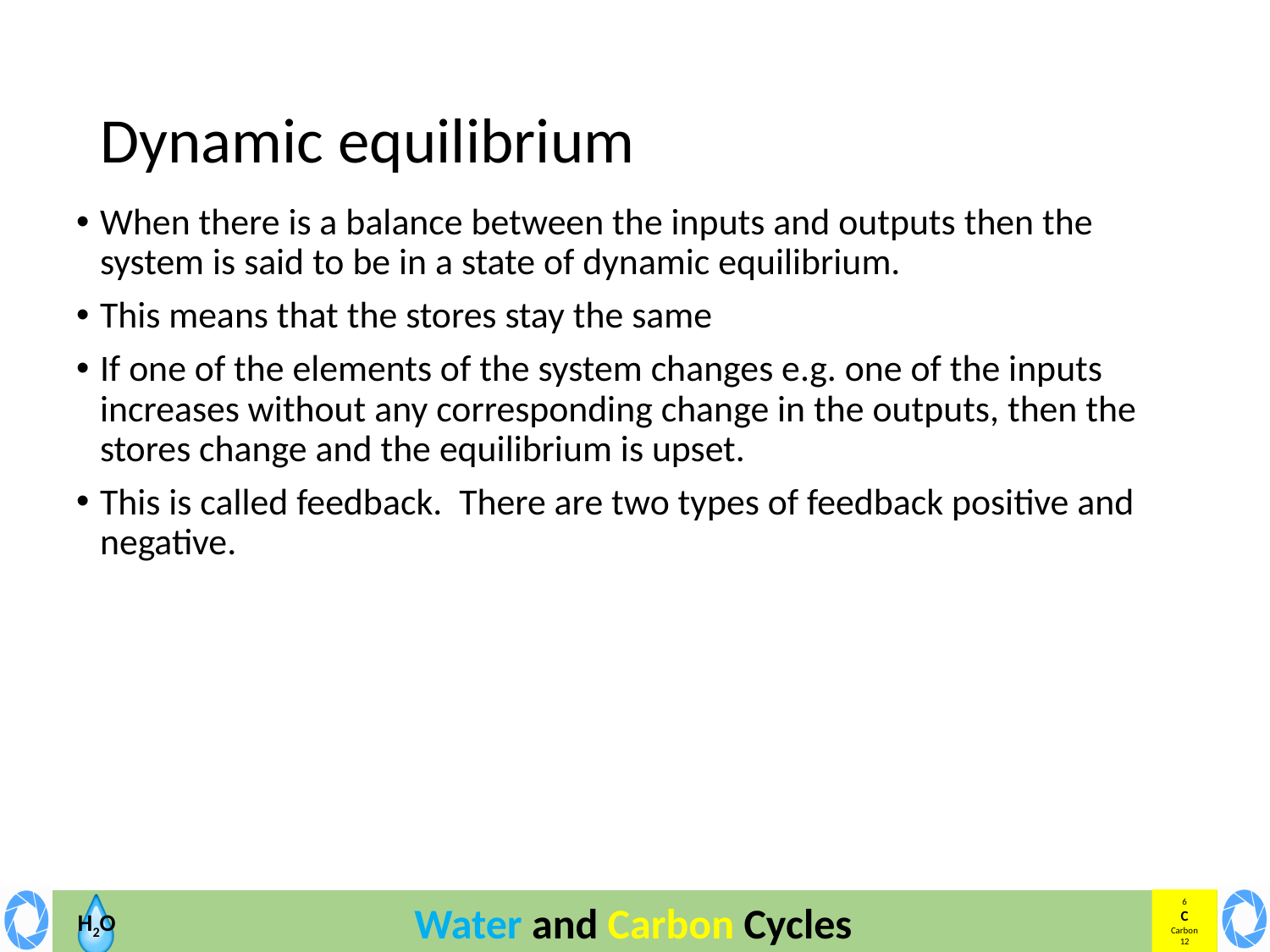

# Dynamic equilibrium
When there is a balance between the inputs and outputs then the system is said to be in a state of dynamic equilibrium.
This means that the stores stay the same
If one of the elements of the system changes e.g. one of the inputs increases without any corresponding change in the outputs, then the stores change and the equilibrium is upset.
This is called feedback.  There are two types of feedback positive and negative.